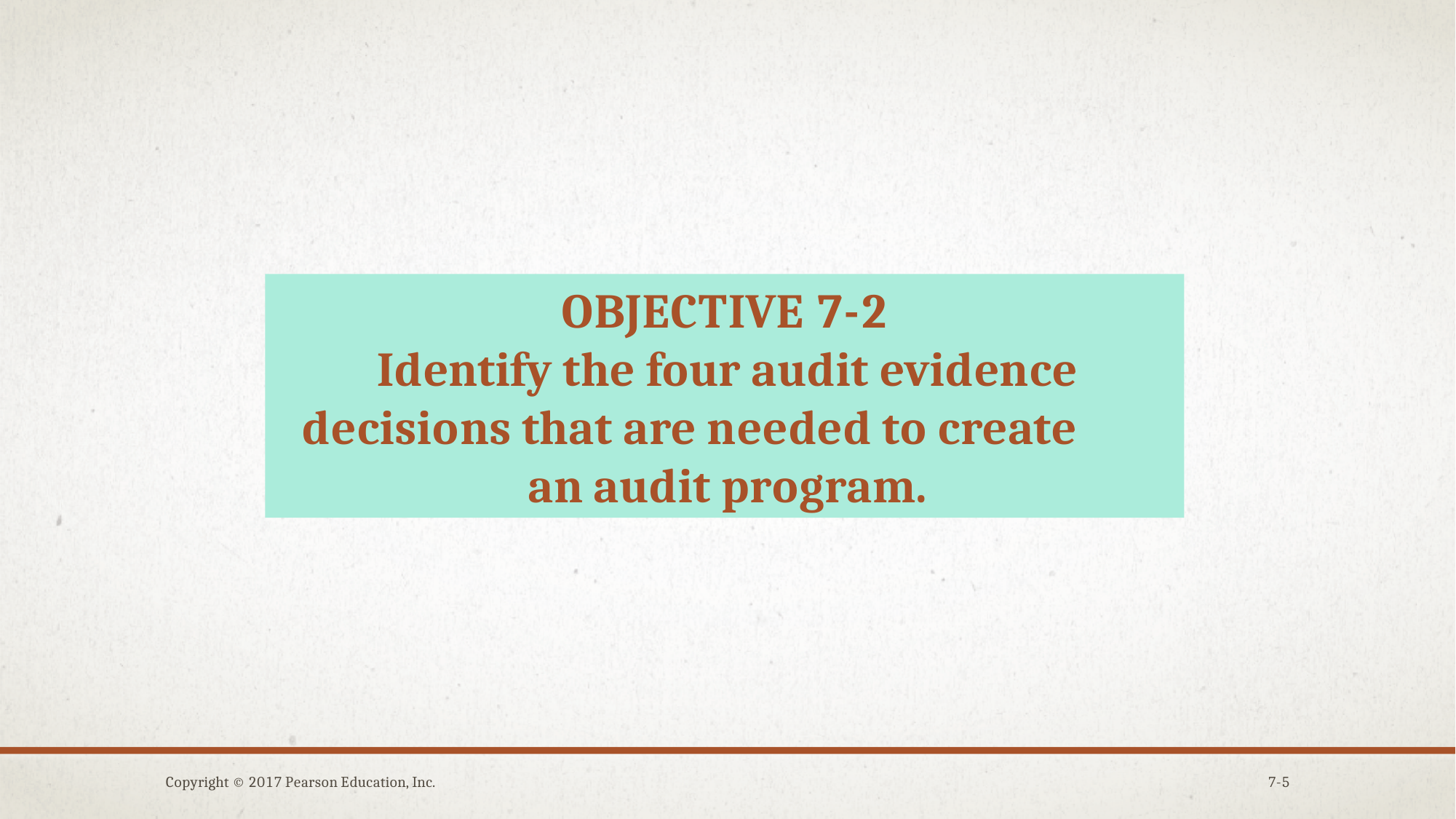

OBJECTIVE 7-2
Identify the four audit evidence decisions that are needed to create        an audit program.
Copyright © 2017 Pearson Education, Inc.
7-5